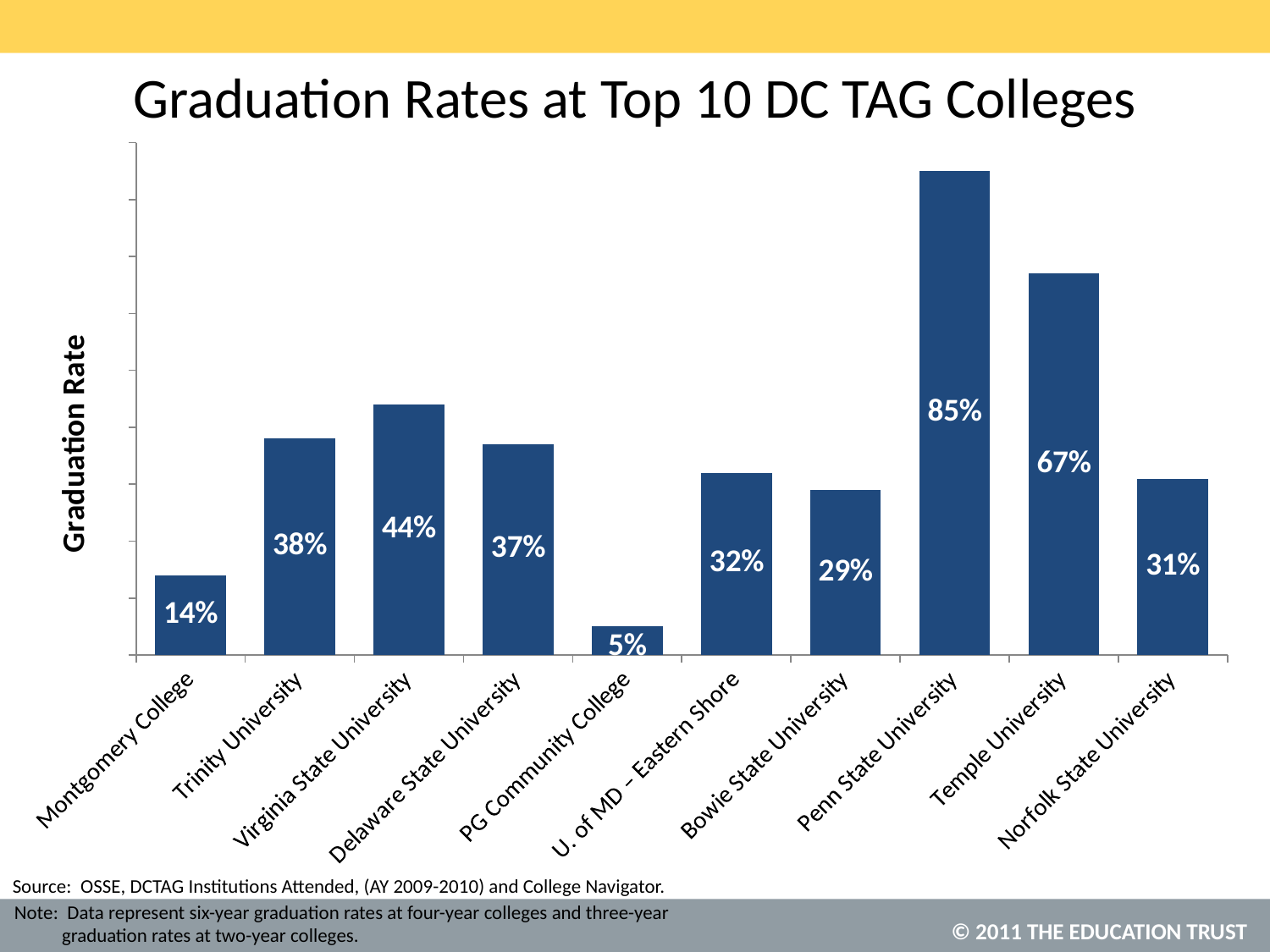

# Graduation Rates at Top 10 DC TAG Colleges

### Chart

| Category | grad rate (6-yr for 4-yr schools and 3-yr for CCs) |
|---|---|
| Montgomery College | 0.14 |
| Trinity University | 0.38000000000000034 |
| Virginia State University | 0.44 |
| Delaware State University | 0.3700000000000003 |
| PG Community College | 0.05 |
| U. of MD – Eastern Shore | 0.32000000000000034 |
| Bowie State University | 0.29000000000000026 |
| Penn State University | 0.8500000000000005 |
| Temple University | 0.6700000000000008 |
| Norfolk State University | 0.3100000000000003 |
OSSE, DCTAG Institutions Attended, (AY 2009-2010) and College Navigator.
Note:  Data represent six-year graduation rates at four-year colleges and three-year graduation rates at two-year colleges.